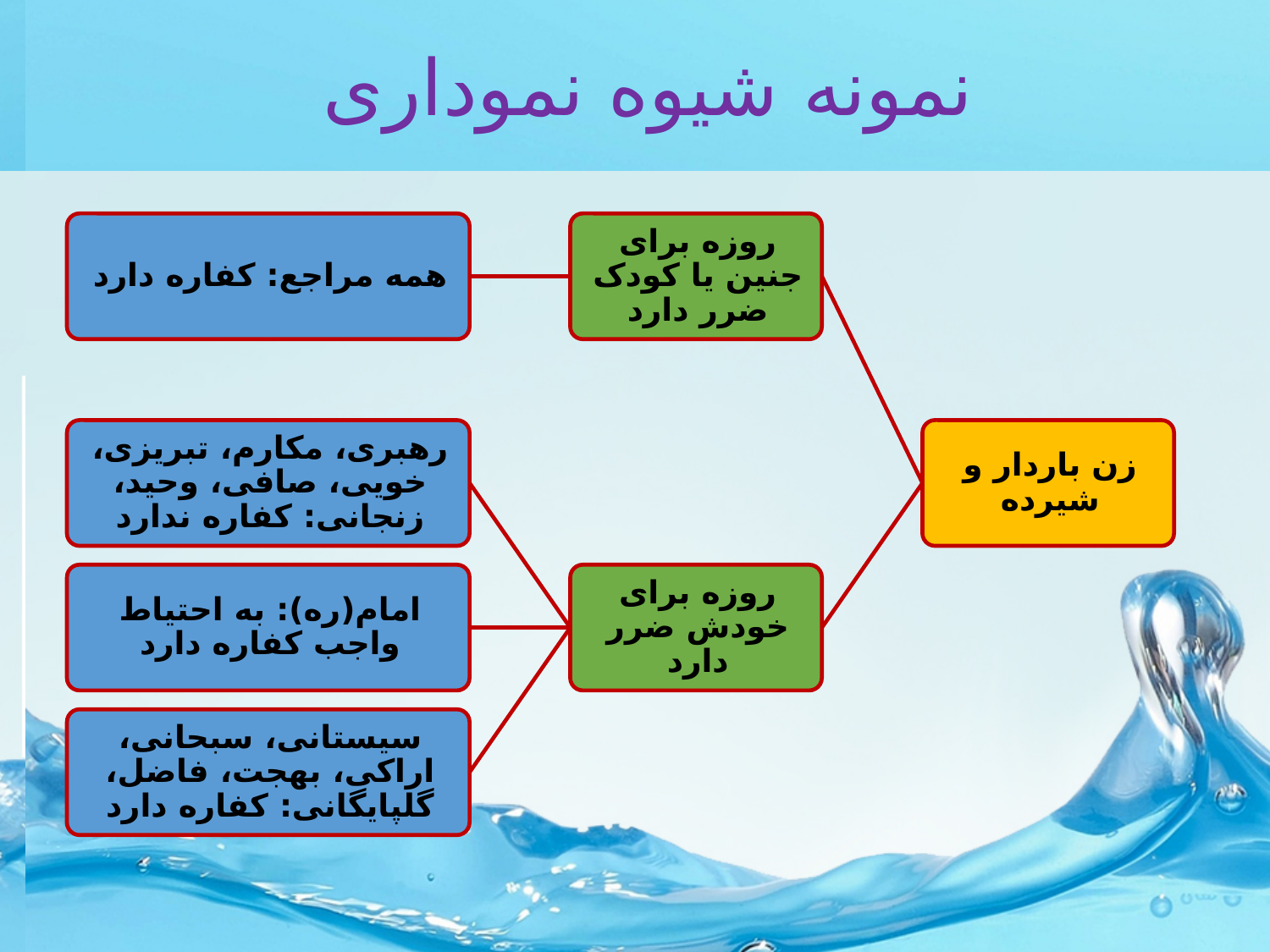

# نمونه شیوه نموداری
زن باردار و شیرده

روزه برای جنین یا کودک ضرر دارد

همه مراجع: کفاره دارد

روزه برای خودش ضرر دارد

رهبری، مکارم، تبریزی، خویی، صافی، وحید، زنجانی: کفاره ندارد

امام(ره): به احتیاط واجب کفاره دارد

سیستانی، سبحانی، اراکی، بهجت، فاضل، گلپایگانی: کفاره دارد